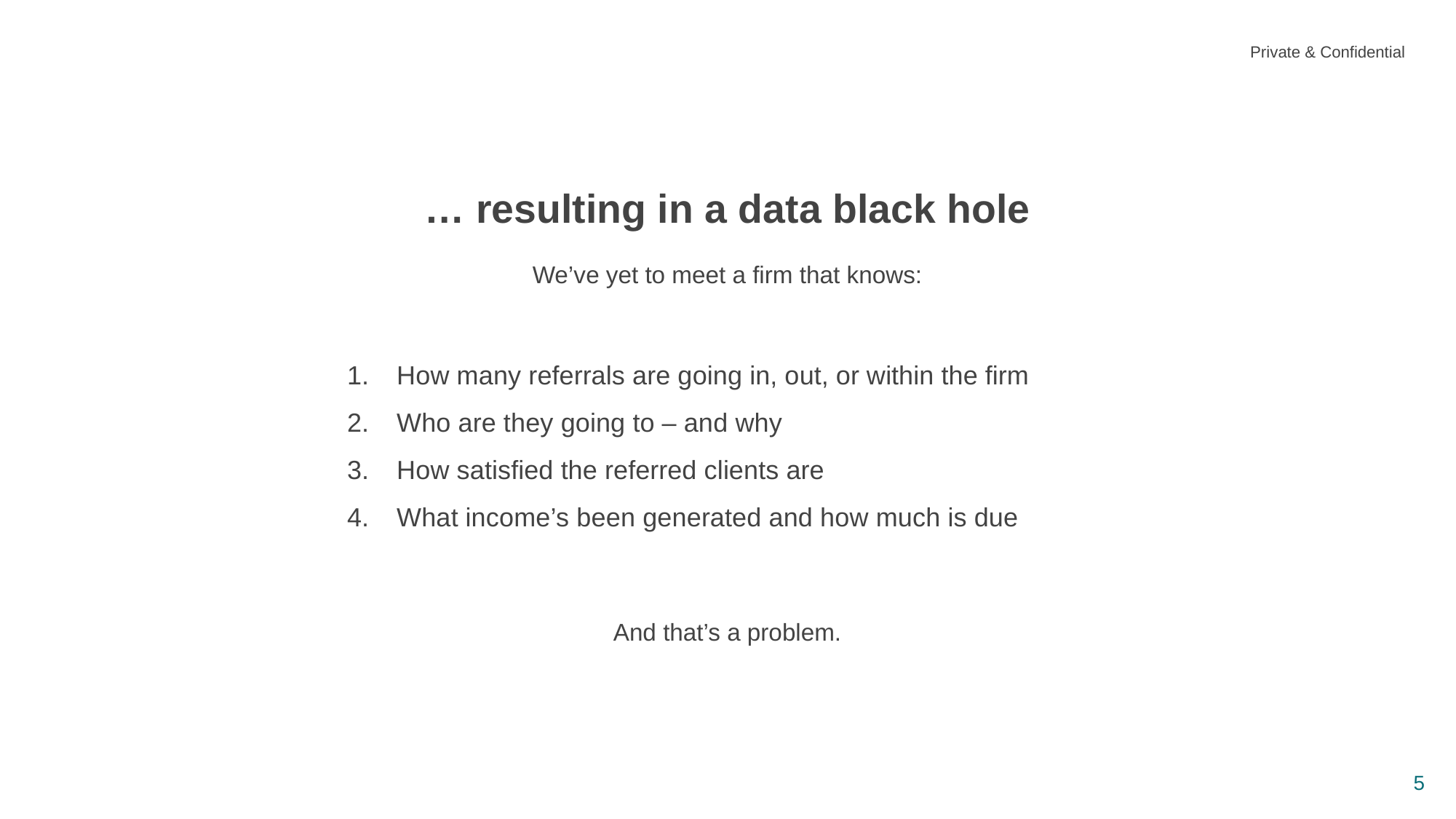

Private & Confidential

… resulting in a data black hole
We’ve yet to meet a firm that knows:
How many referrals are going in, out, or within the firm
Who are they going to – and why
How satisfied the referred clients are
What income’s been generated and how much is due
And that’s a problem.
5